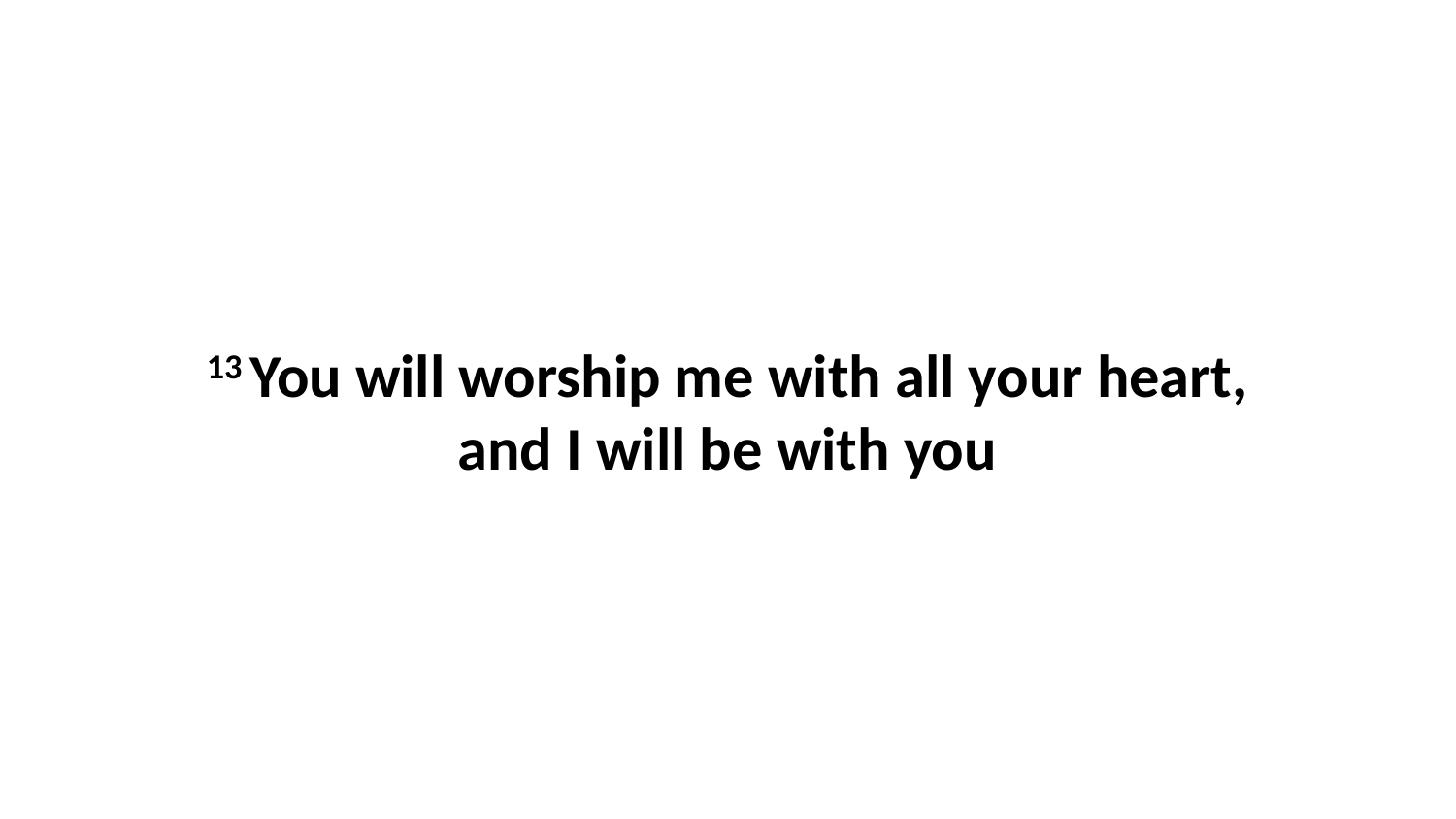

13 You will worship me with all your heart, and I will be with you